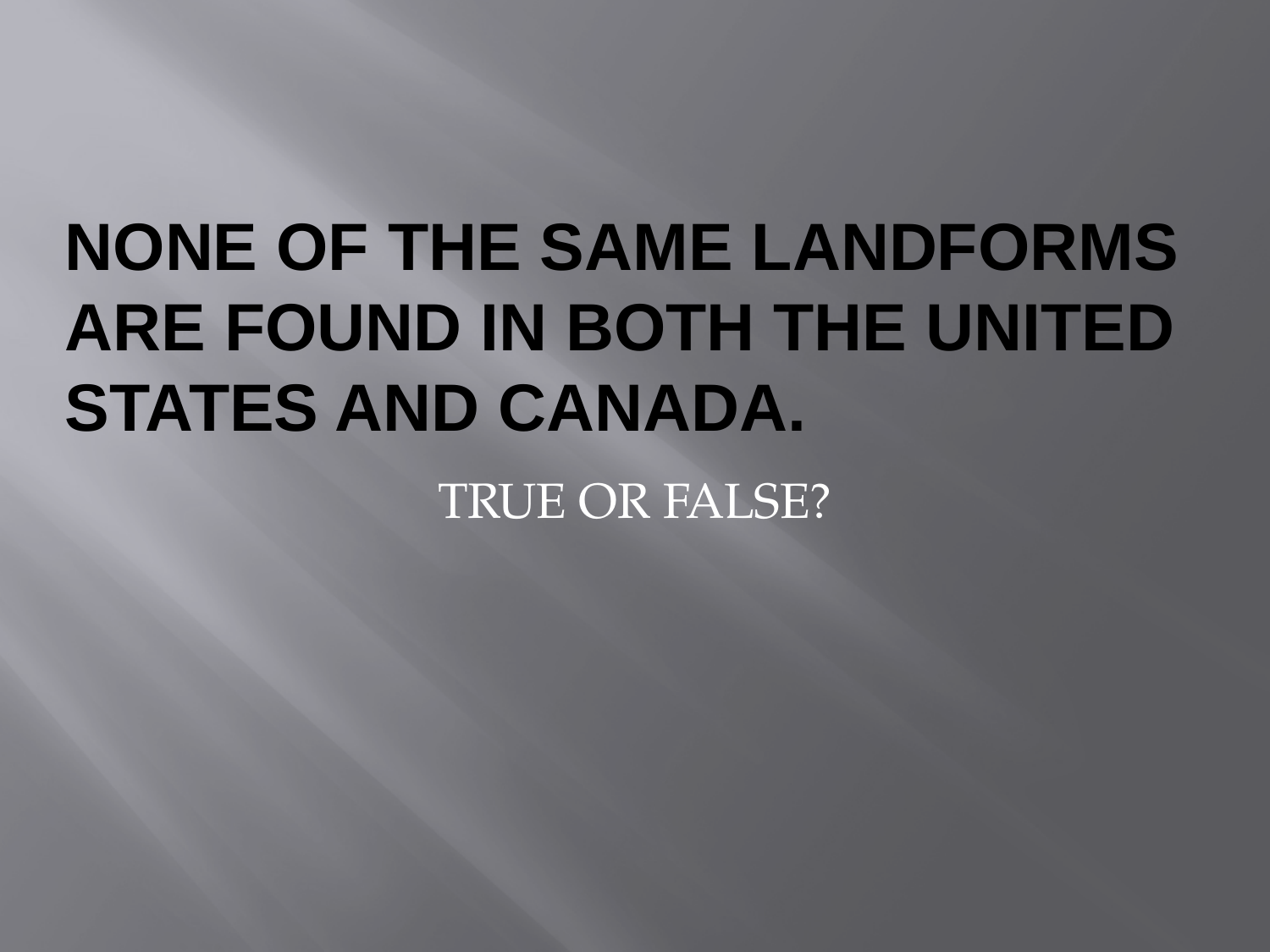

# NONE OF THE SAME LANDFORMS ARE FOUND IN BOTH THE UNITED STATES AND CANADA.
TRUE OR FALSE?